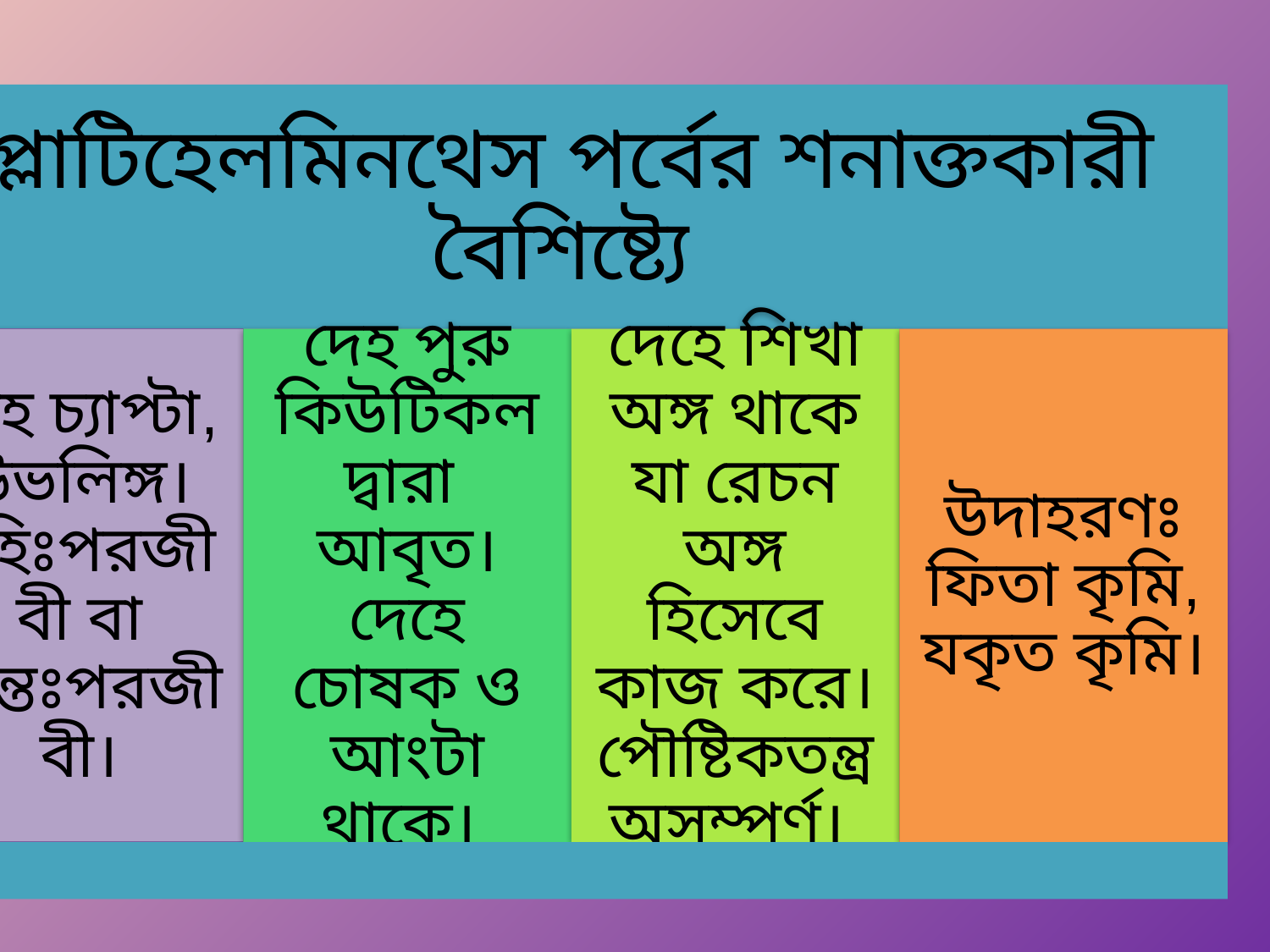

প্লাটিহেলমিনথেস পর্বের শনাক্তকারী বৈশিষ্ট্যে
দেহ চ্যাপ্টা, উভলিঙ্গ। বহিঃপরজীবী বা অন্তঃপরজীবী।
দেহ পুরু কিউটিকল দ্বারা  আবৃত। দেহে চোষক ও আংটা থাকে।
দেহে শিখা অঙ্গ থাকে যা রেচন অঙ্গ হিসেবে কাজ করে। পৌষ্টিকতন্ত্র অসম্পূর্ণ।
উদাহরণঃ ফিতা কৃমি, যকৃত কৃমি।